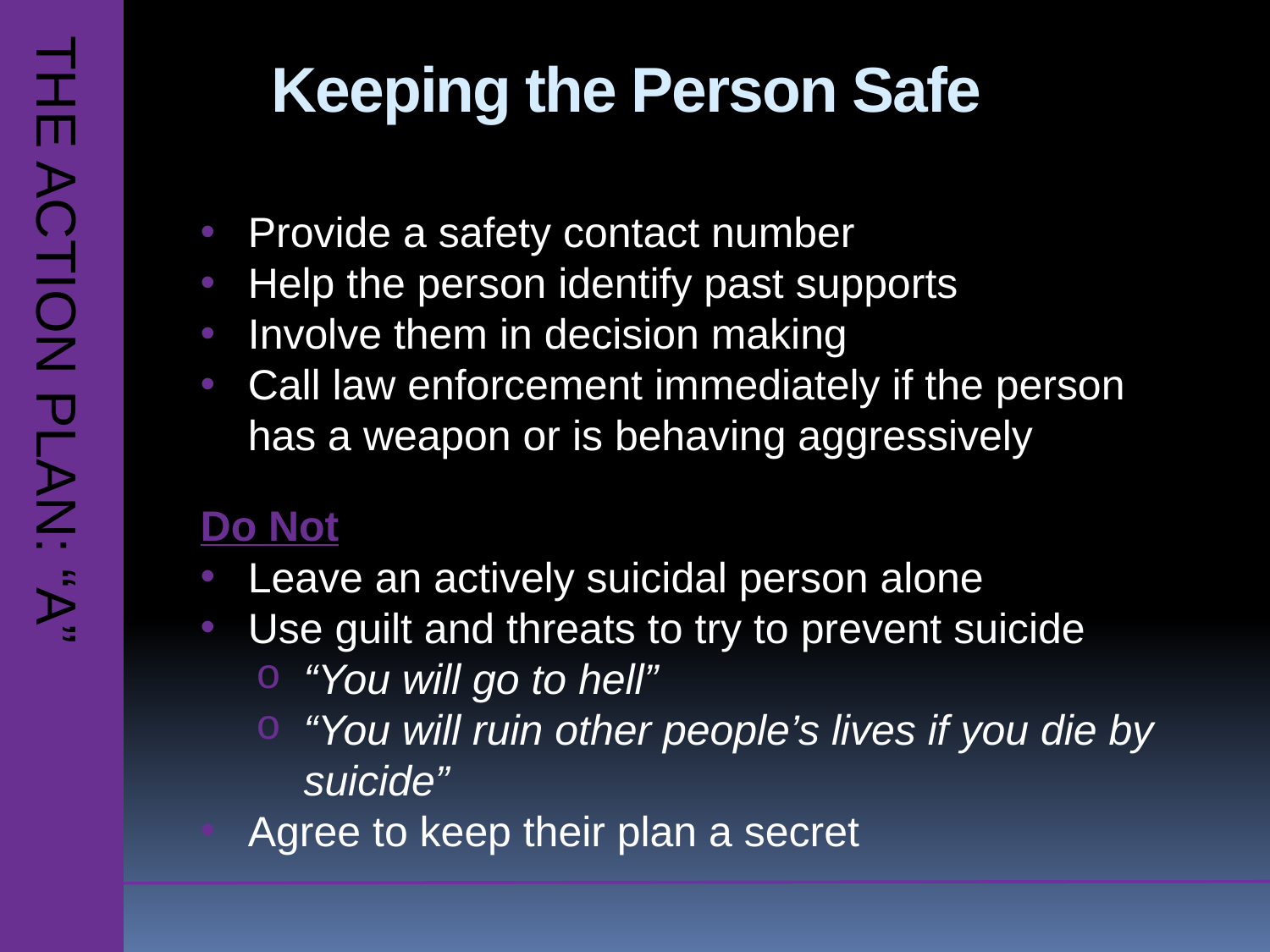

# Keeping the Person Safe
Provide a safety contact number
Help the person identify past supports
Involve them in decision making
Call law enforcement immediately if the person has a weapon or is behaving aggressively

Do Not
Leave an actively suicidal person alone
Use guilt and threats to try to prevent suicide
“You will go to hell”
“You will ruin other people’s lives if you die by suicide”
Agree to keep their plan a secret
THE ACTION PLAN: “A”